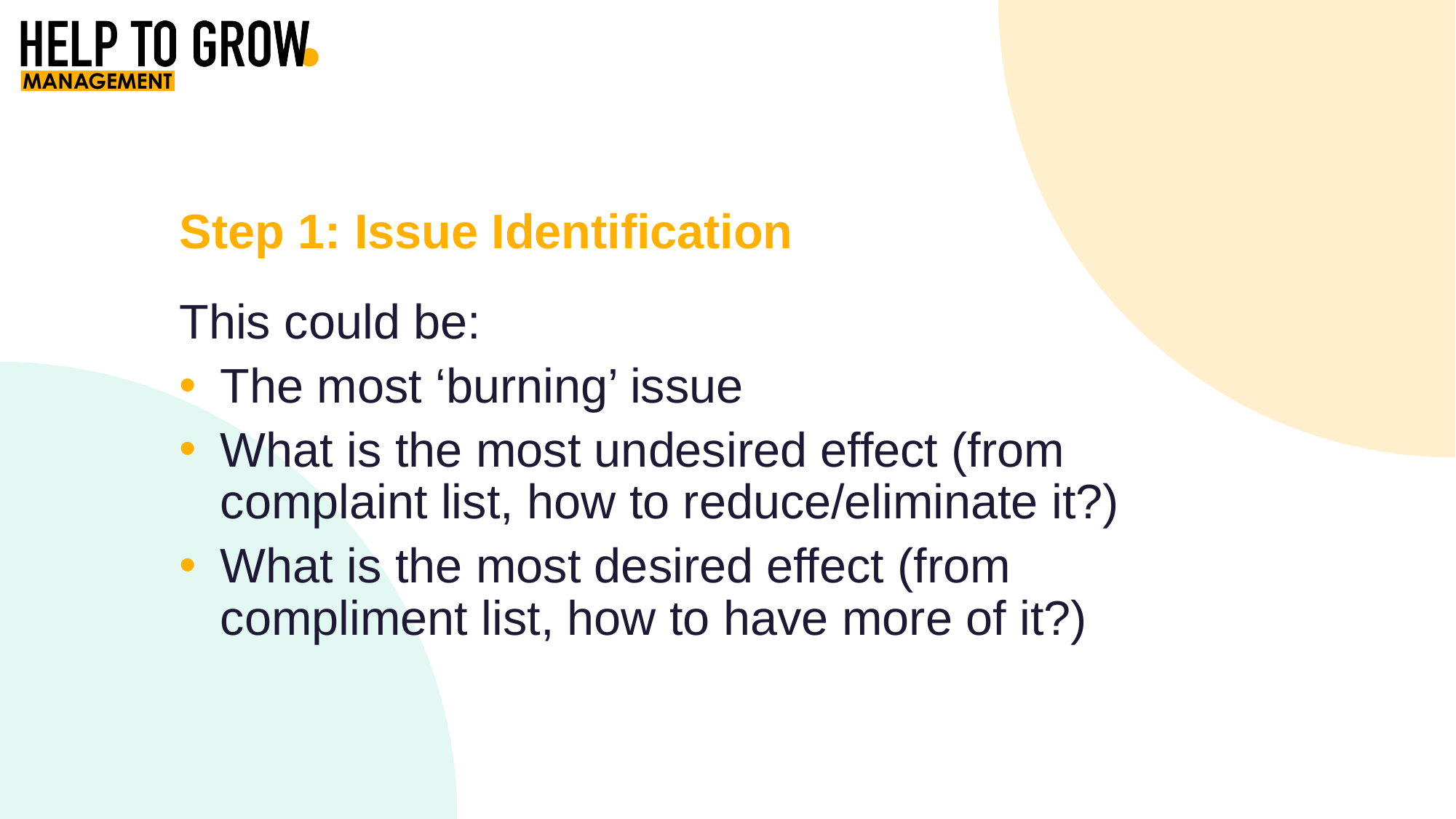

Step 1: Issue Identification
This could be:
The most ‘burning’ issue
What is the most undesired effect (from complaint list, how to reduce/eliminate it?)
What is the most desired effect (from compliment list, how to have more of it?)